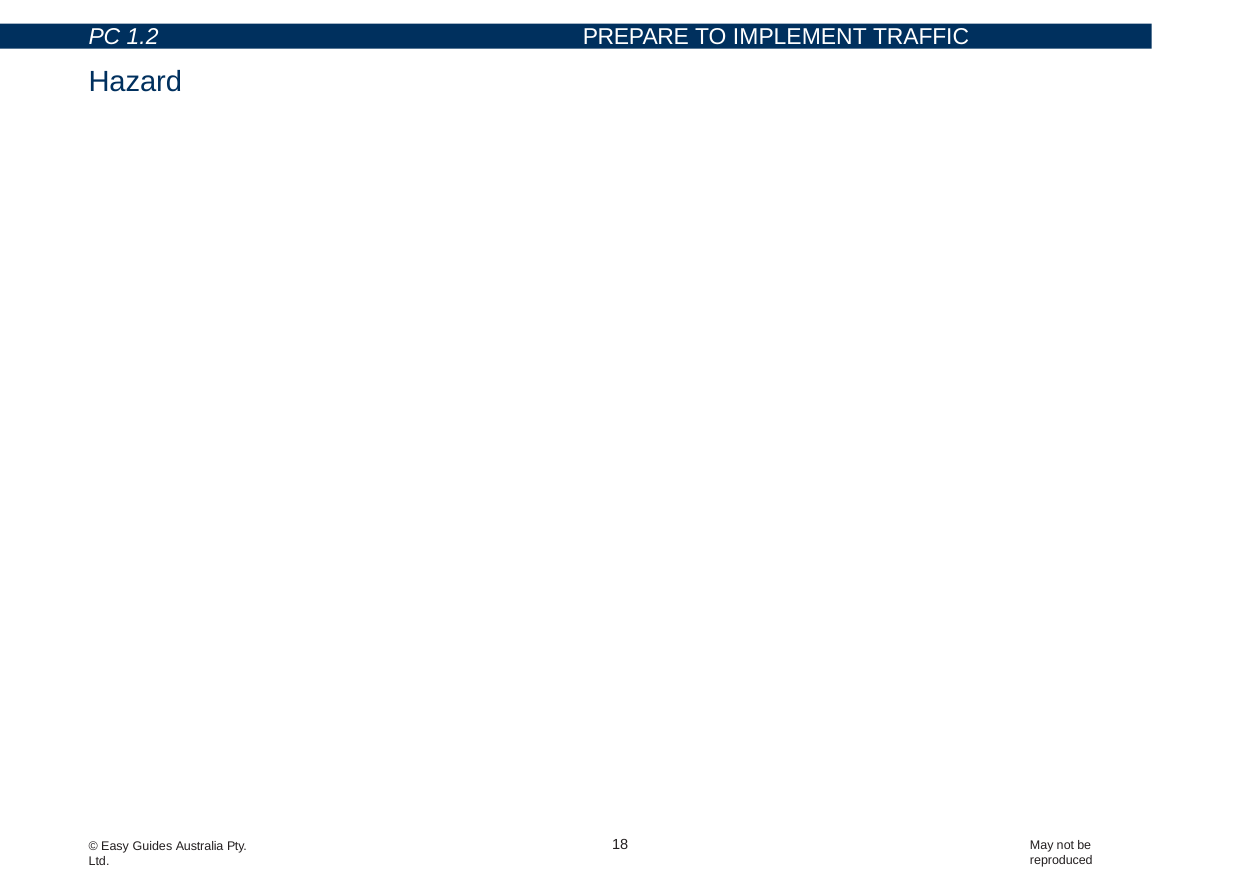

PC 1.2	PREPARE TO IMPLEMENT TRAFFIC MANAGEMENT PLAN
# Hazard identification

There are a lot of hazards on construction sites that you need to be aware of.  Hazards can cause accidents and injuries. Hazards need to be identified before  you can start work so they can be controlled.

Hazards can include things like:
| Uneven/unstable ground | Trees | Pits and underground services |
| --- | --- | --- |

18
May not be reproduced
© Easy Guides Australia Pty. Ltd.